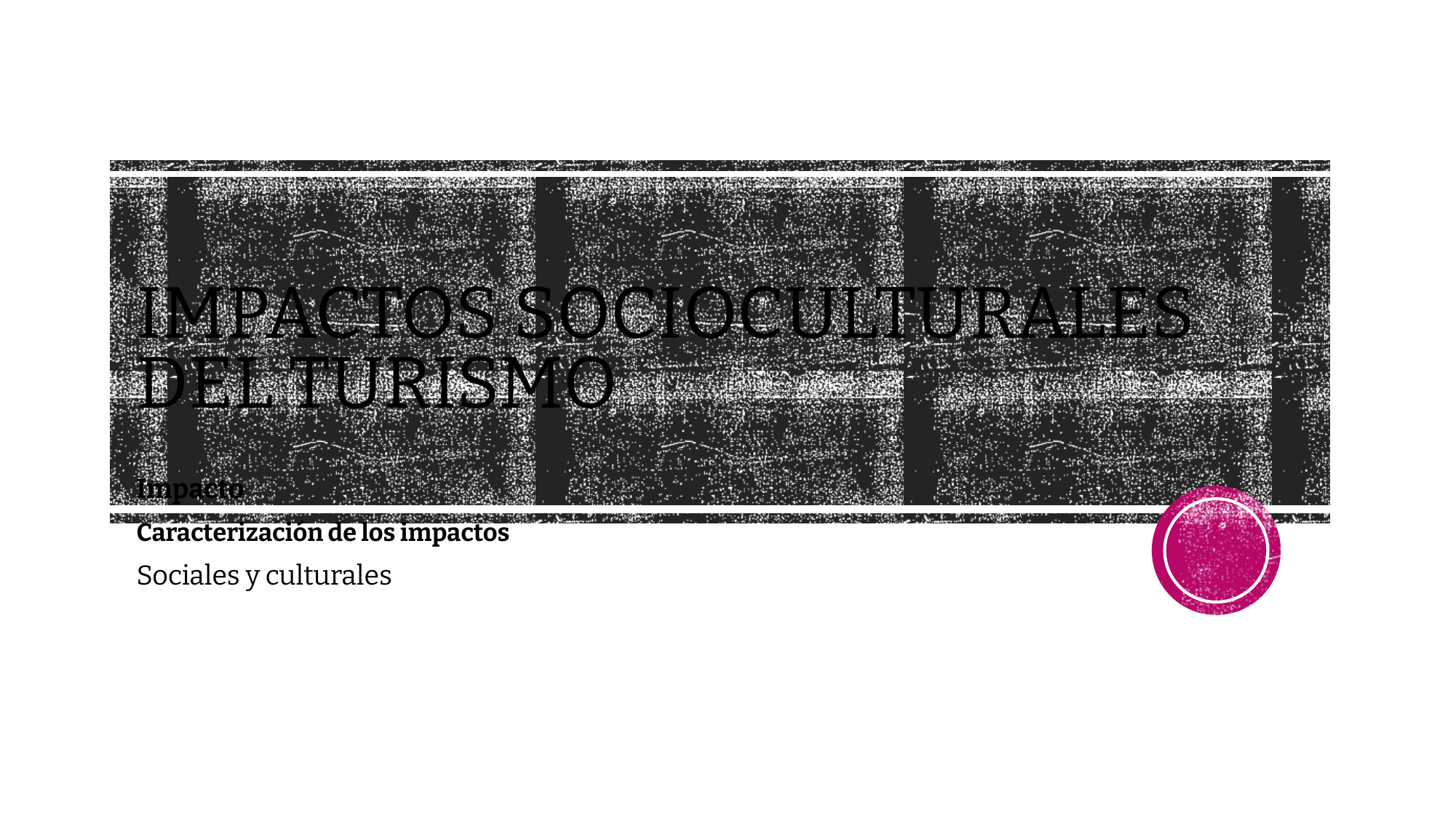

# Impactos socioculturales del turismo
Impacto
Caracterización de los impactos
Sociales y culturales